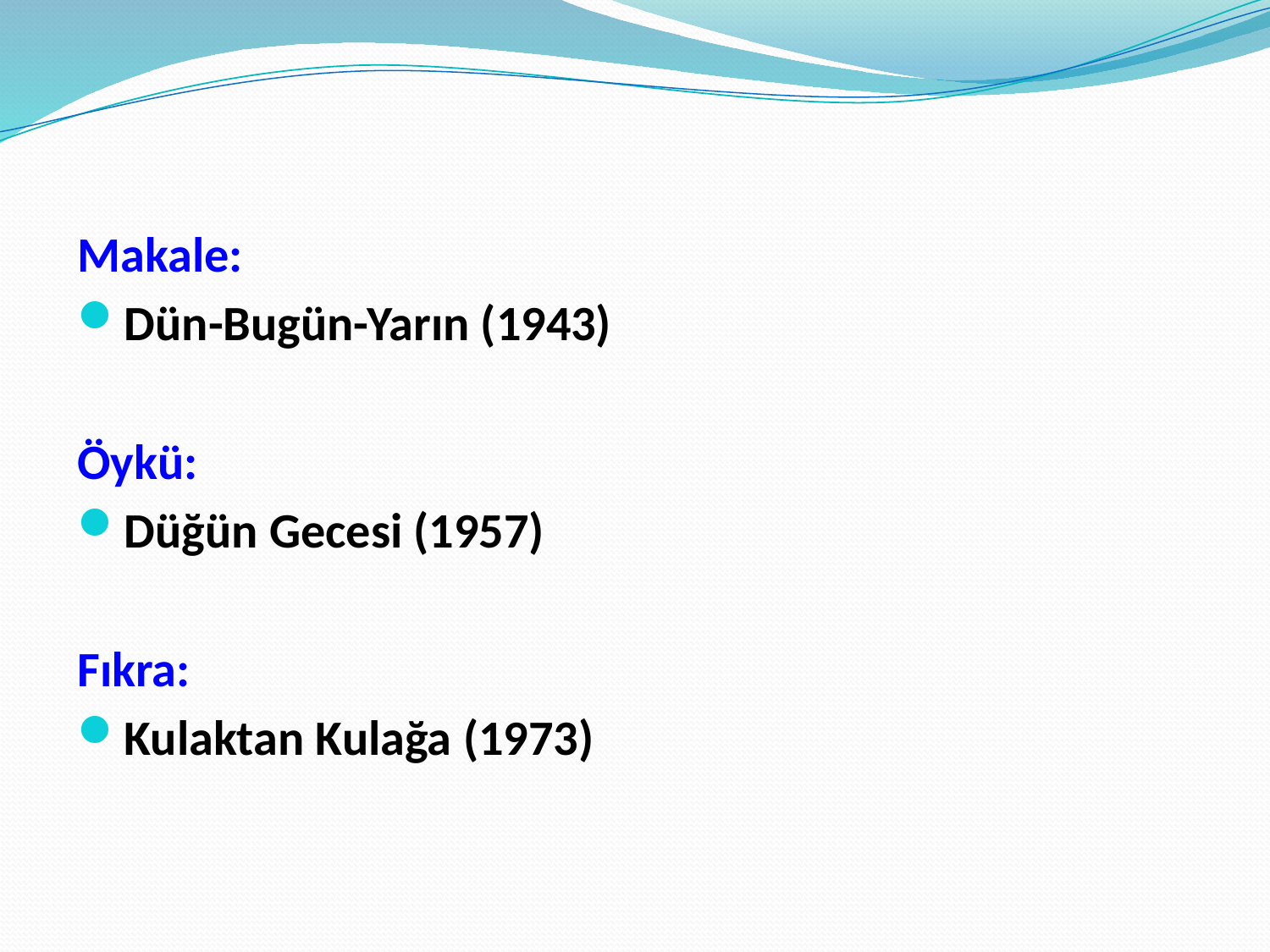

Makale:
Dün-Bugün-Yarın (1943)

Öykü:
Düğün Gecesi (1957)

Fıkra:
Kulaktan Kulağa (1973)